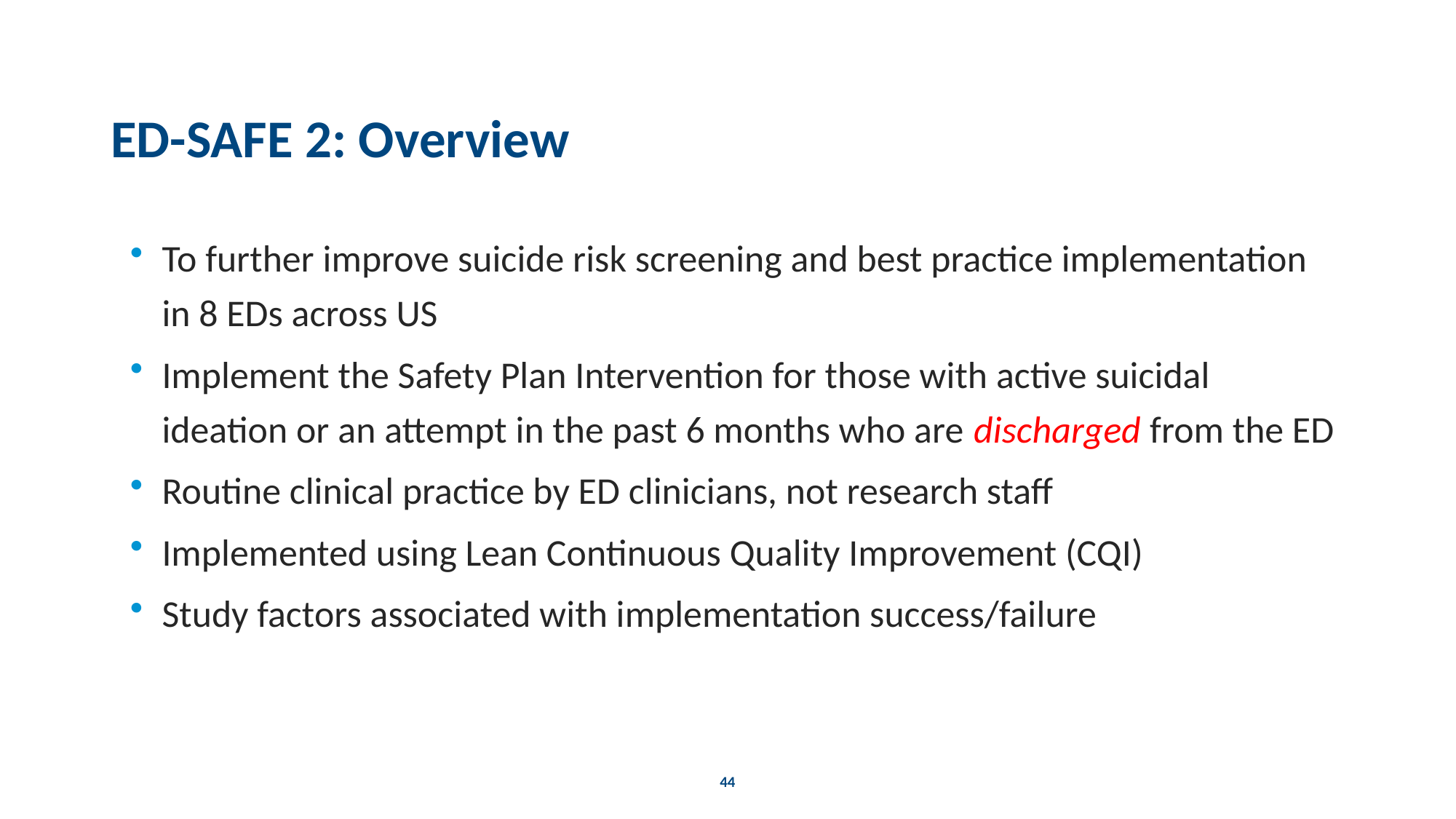

# ED-SAFE 2: Overview
To further improve suicide risk screening and best practice implementation in 8 EDs across US
Implement the Safety Plan Intervention for those with active suicidal ideation or an attempt in the past 6 months who are discharged from the ED
Routine clinical practice by ED clinicians, not research staff
Implemented using Lean Continuous Quality Improvement (CQI)
Study factors associated with implementation success/failure
44